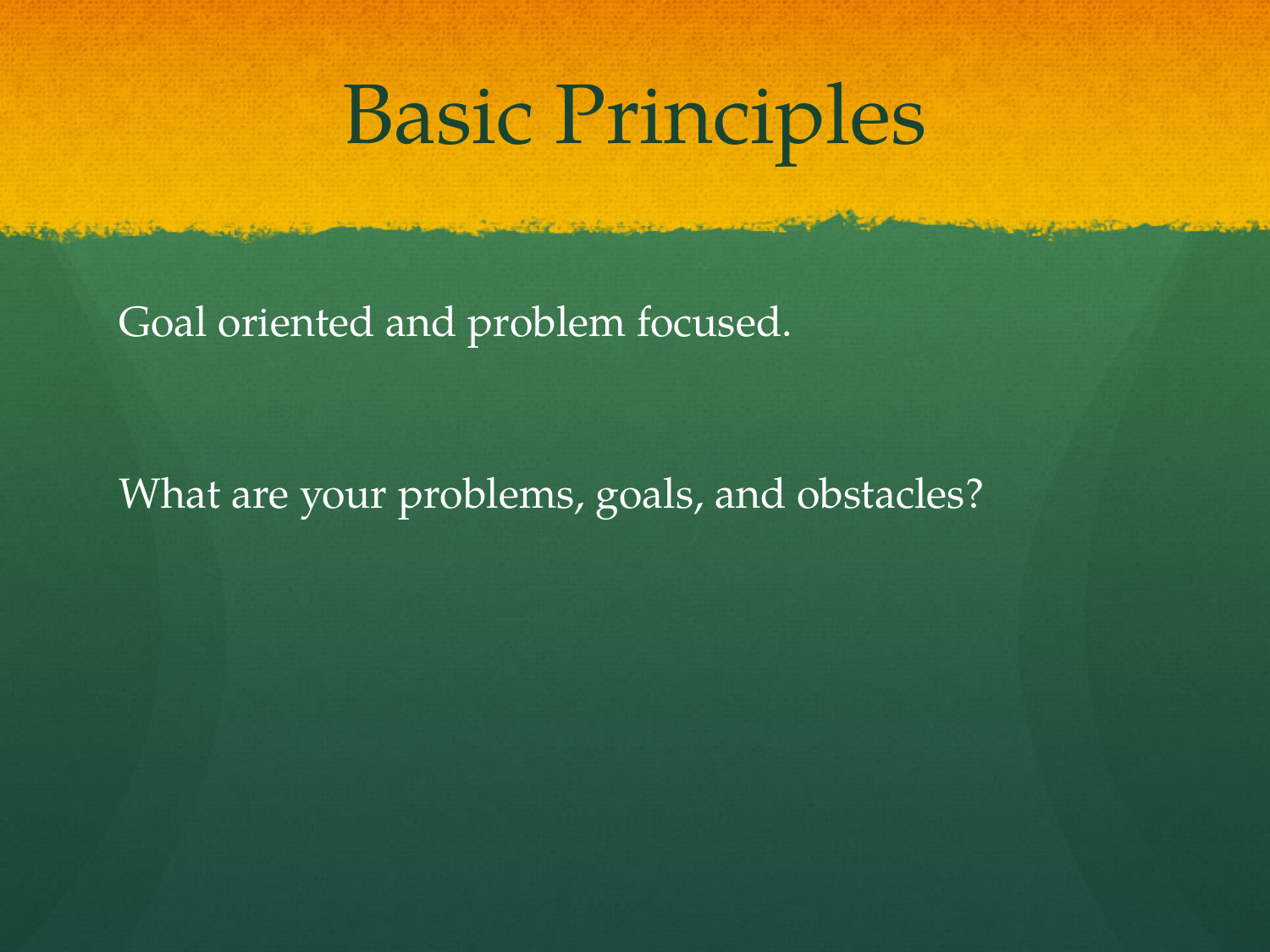

# Basic Principles
Goal oriented and problem focused.

What are your problems, goals, and obstacles?